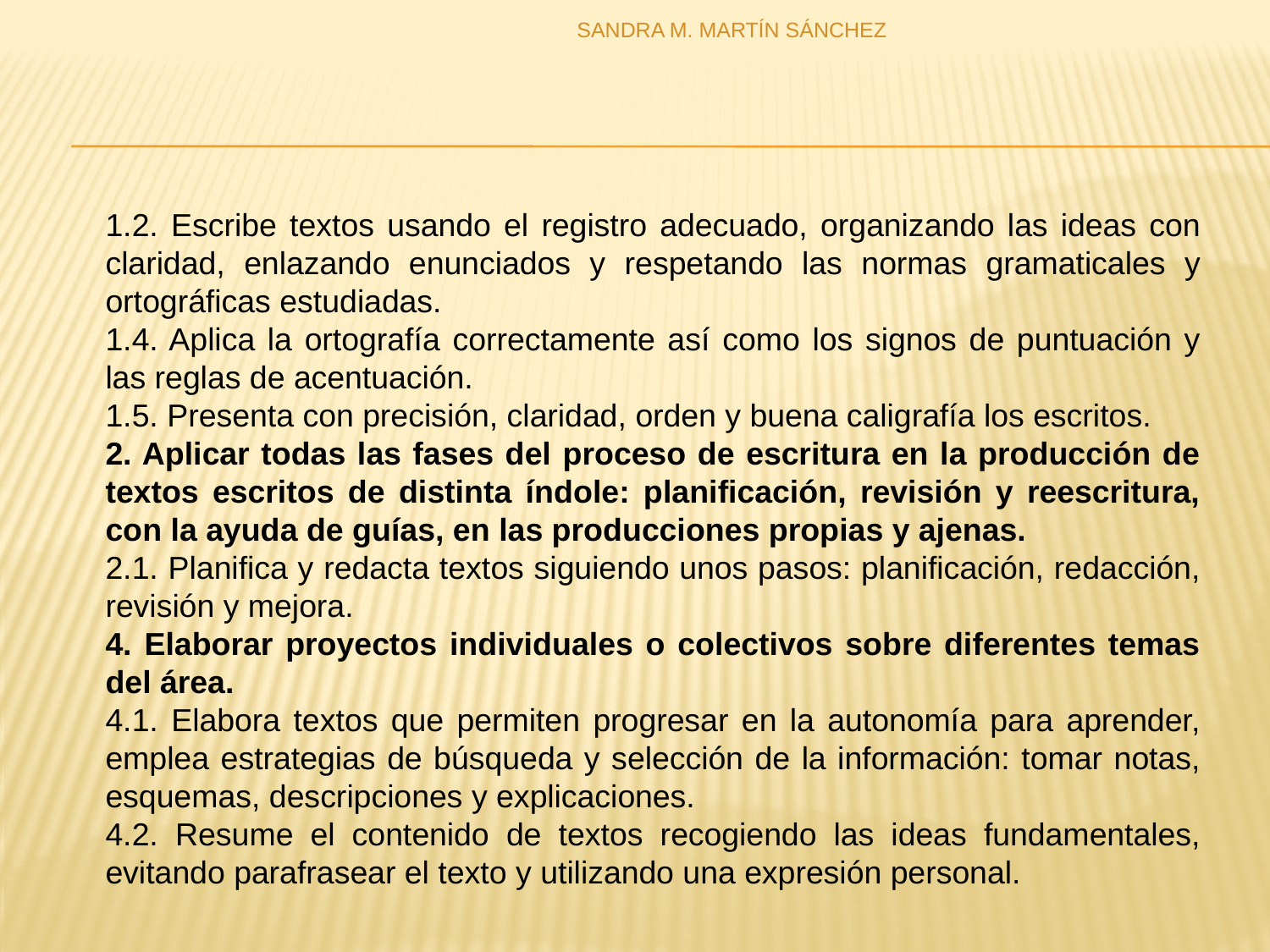

SANDRA M. MARTÍN SÁNCHEZ
1.2. Escribe textos usando el registro adecuado, organizando las ideas con claridad, enlazando enunciados y respetando las normas gramaticales y ortográficas estudiadas.
1.4. Aplica la ortografía correctamente así como los signos de puntuación y las reglas de acentuación.
1.5. Presenta con precisión, claridad, orden y buena caligrafía los escritos.
2. Aplicar todas las fases del proceso de escritura en la producción de textos escritos de distinta índole: planificación, revisión y reescritura, con la ayuda de guías, en las producciones propias y ajenas.
2.1. Planifica y redacta textos siguiendo unos pasos: planificación, redacción, revisión y mejora.
4. Elaborar proyectos individuales o colectivos sobre diferentes temas del área.
4.1. Elabora textos que permiten progresar en la autonomía para aprender, emplea estrategias de búsqueda y selección de la información: tomar notas, esquemas, descripciones y explicaciones.
4.2. Resume el contenido de textos recogiendo las ideas fundamentales, evitando parafrasear el texto y utilizando una expresión personal.